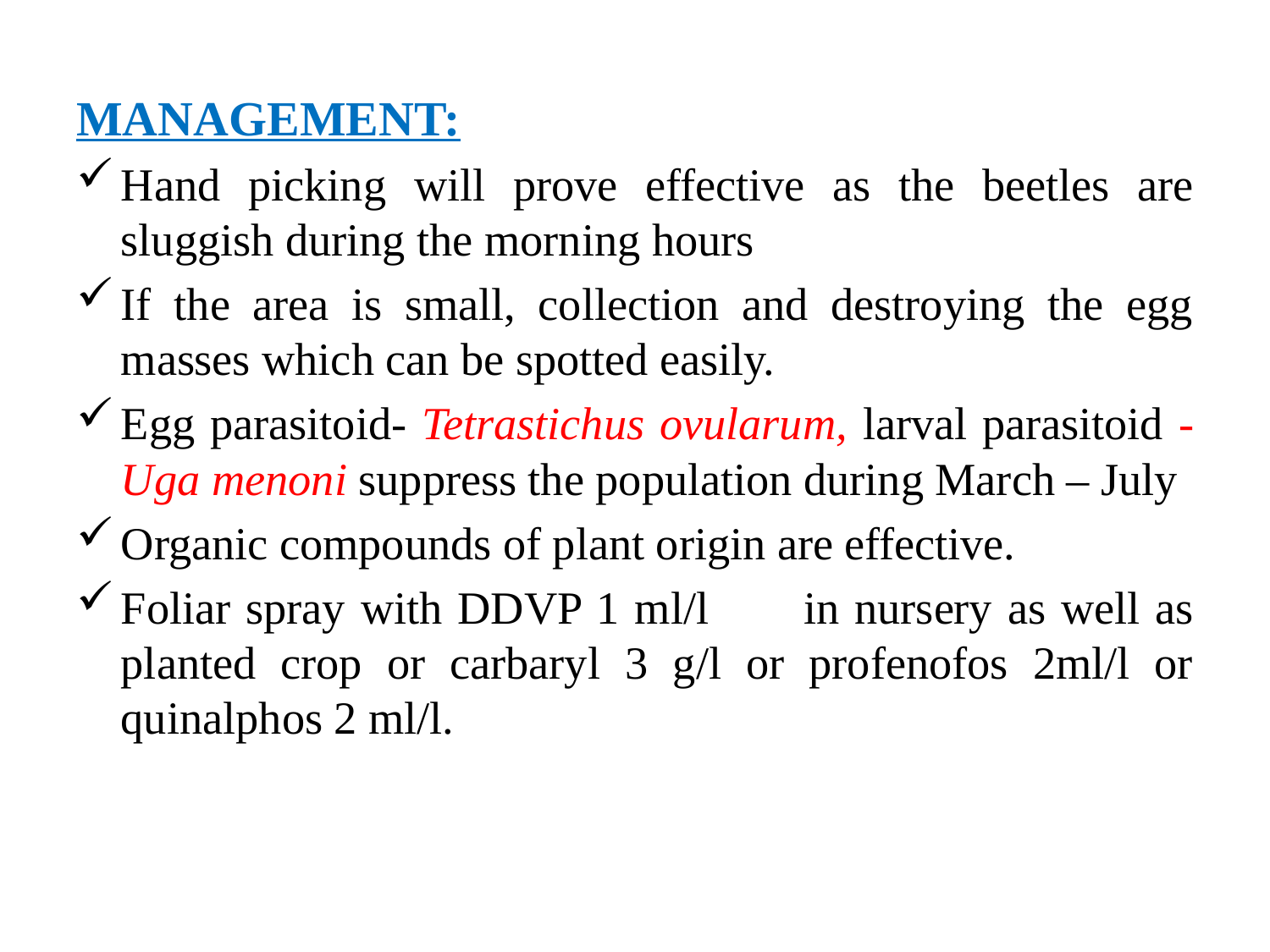

MANAGEMENT:
Hand picking will prove effective as the beetles are sluggish during the morning hours
If the area is small, collection and destroying the egg masses which can be spotted easily.
Egg parasitoid- Tetrastichus ovularum, larval parasitoid - Uga menoni suppress the population during March – July
Organic compounds of plant origin are effective.
Foliar spray with DDVP 1 ml/l	in nursery as well as planted crop or carbaryl 3 g/l or profenofos 2ml/l or quinalphos 2 ml/l.